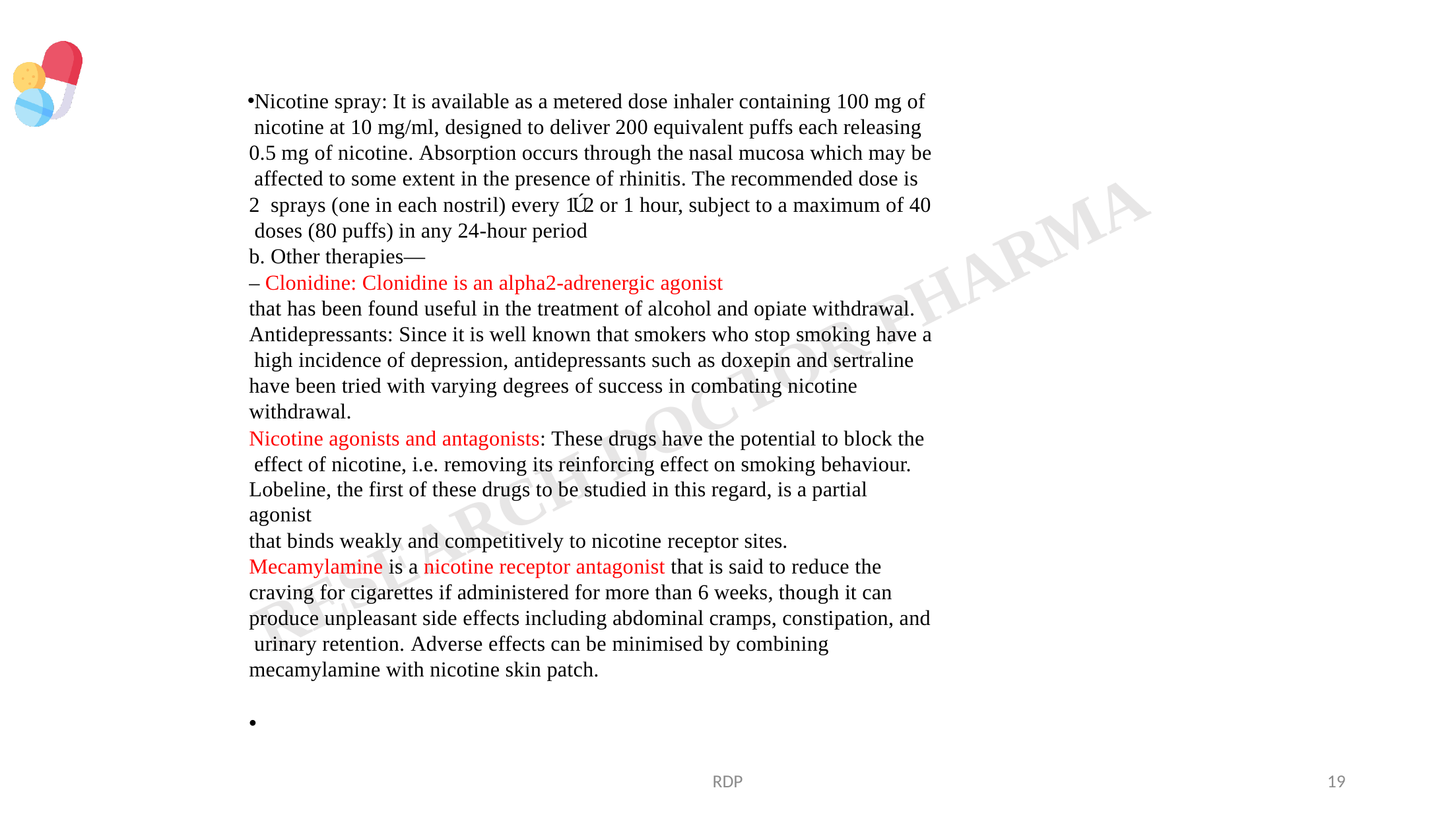

Nicotine spray: It is available as a metered dose inhaler containing 100 mg of  nicotine at 10 mg/ml, designed to deliver 200 equivalent puffs each releasing
0.5 mg of nicotine. Absorption occurs through the nasal mucosa which may be  affected to some extent in the presence of rhinitis. The recommended dose is 2  sprays (one in each nostril) every 1Ú2 or 1 hour, subject to a maximum of 40  doses (80 puffs) in any 24-hour period
b. Other therapies—
– Clonidine: Clonidine is an alpha2-adrenergic agonist
that has been found useful in the treatment of alcohol and opiate withdrawal.  Antidepressants: Since it is well known that smokers who stop smoking have a  high incidence of depression, antidepressants such as doxepin and sertraline  have been tried with varying degrees of success in combating nicotine  withdrawal.
Nicotine agonists and antagonists: These drugs have the potential to block the  effect of nicotine, i.e. removing its reinforcing effect on smoking behaviour.
Lobeline, the first of these drugs to be studied in this regard, is a partial agonist
that binds weakly and competitively to nicotine receptor sites.  Mecamylamine is a nicotine receptor antagonist that is said to reduce the  craving for cigarettes if administered for more than 6 weeks, though it can
produce unpleasant side effects including abdominal cramps, constipation, and  urinary retention. Adverse effects can be minimised by combining  mecamylamine with nicotine skin patch.

•
RDP
19